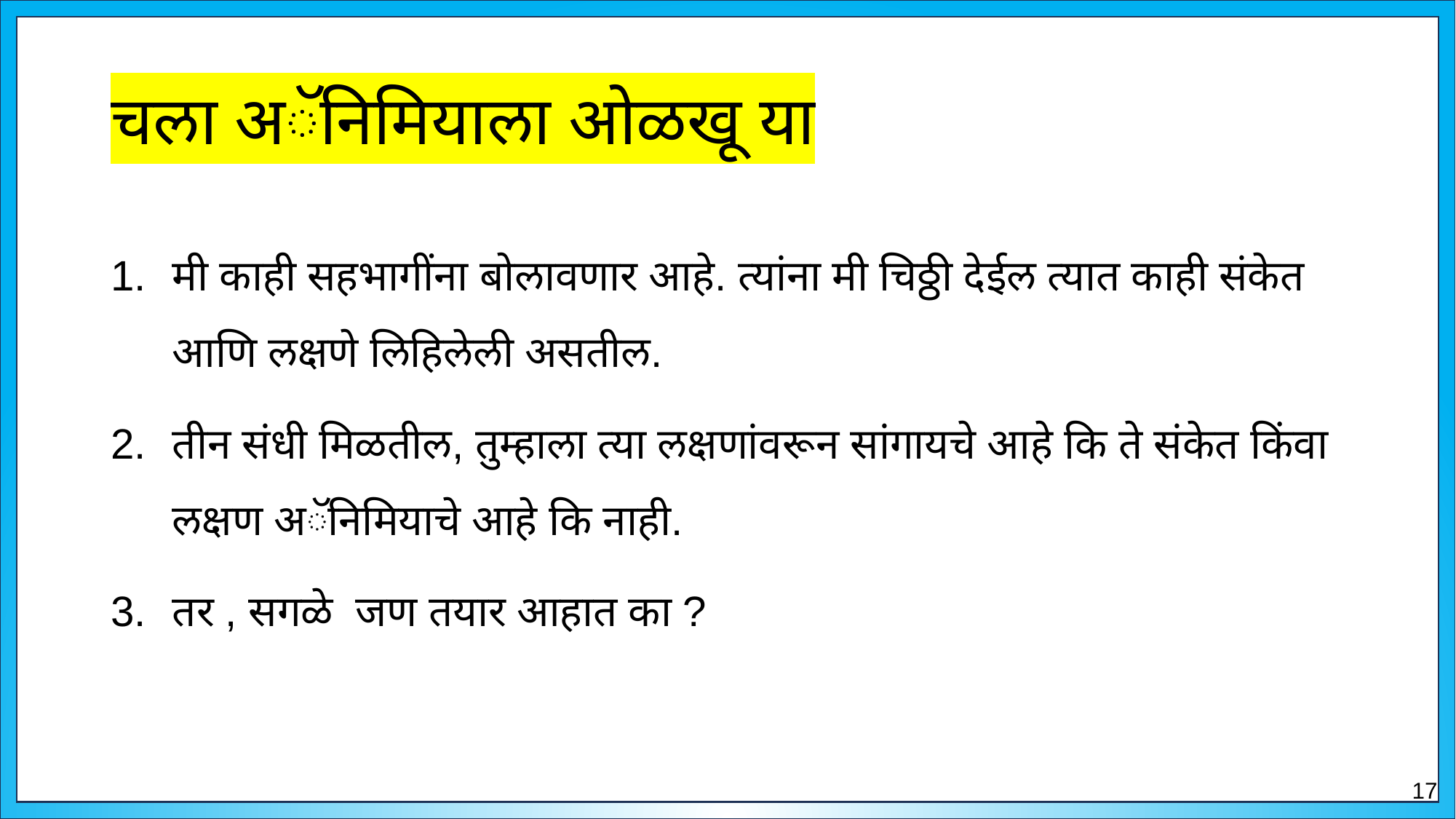

# चला अॅनिमियाला ओळखू या
मी काही सहभागींना बोलावणार आहे. त्यांना मी चिठ्ठी देईल त्यात काही संकेत आणि लक्षणे लिहिलेली असतील.
तीन संधी मिळतील, तुम्हाला त्या लक्षणांवरून सांगायचे आहे कि ते संकेत किंवा लक्षण अॅनिमियाचे आहे कि नाही.
तर , सगळे  जण तयार आहात का ?

17